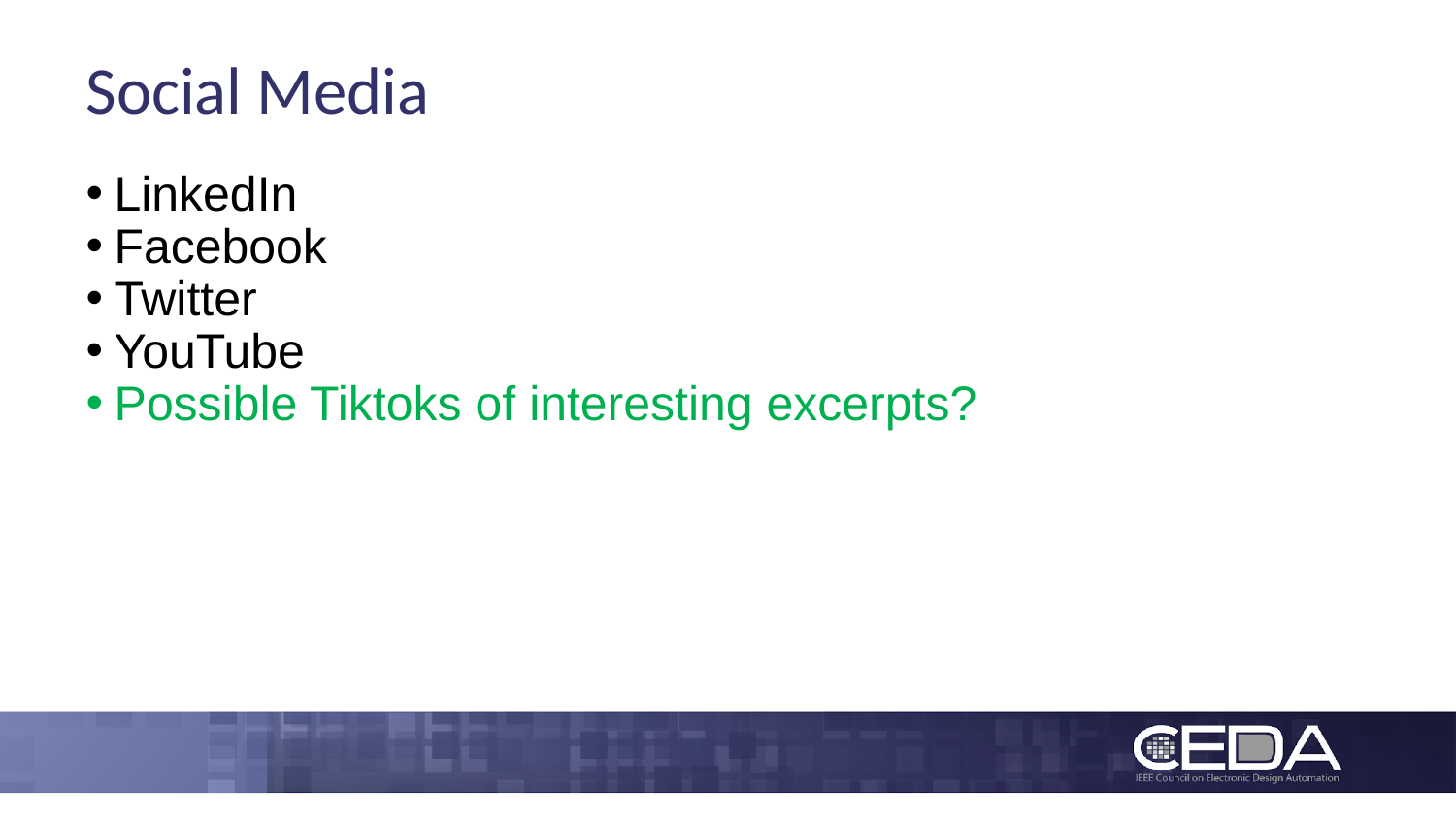

# Social Media
LinkedIn
Facebook
Twitter
YouTube
Possible Tiktoks of interesting excerpts?